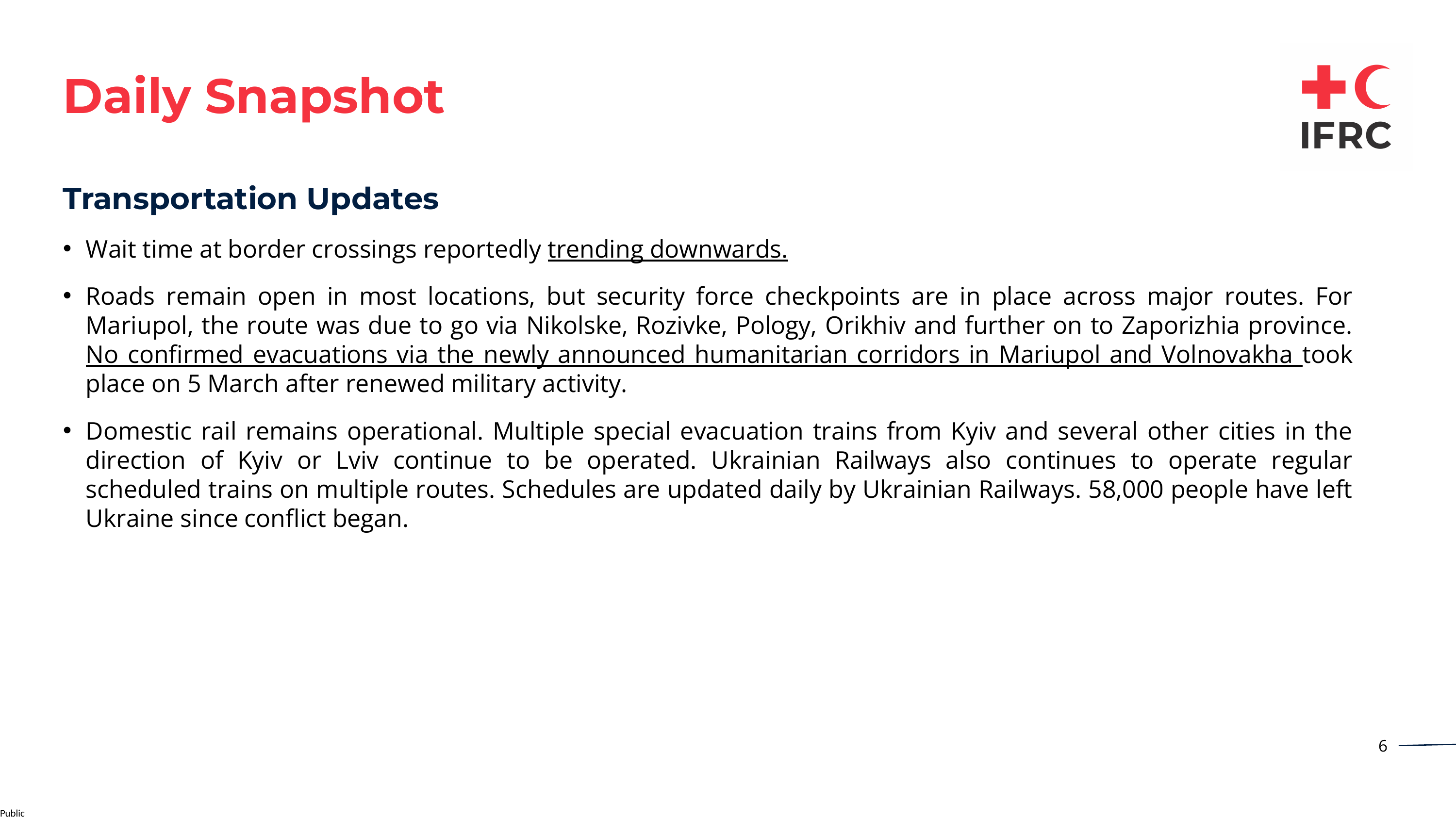

Daily Snapshot
Transportation Updates
Wait time at border crossings reportedly trending downwards.
Roads remain open in most locations, but security force checkpoints are in place across major routes. For Mariupol, the route was due to go via Nikolske, Rozivke, Pology, Orikhiv and further on to Zaporizhia province. No confirmed evacuations via the newly announced humanitarian corridors in Mariupol and Volnovakha took place on 5 March after renewed military activity.
Domestic rail remains operational. Multiple special evacuation trains from Kyiv and several other cities in the direction of Kyiv or Lviv continue to be operated. Ukrainian Railways also continues to operate regular scheduled trains on multiple routes. Schedules are updated daily by Ukrainian Railways. 58,000 people have left Ukraine since conflict began.